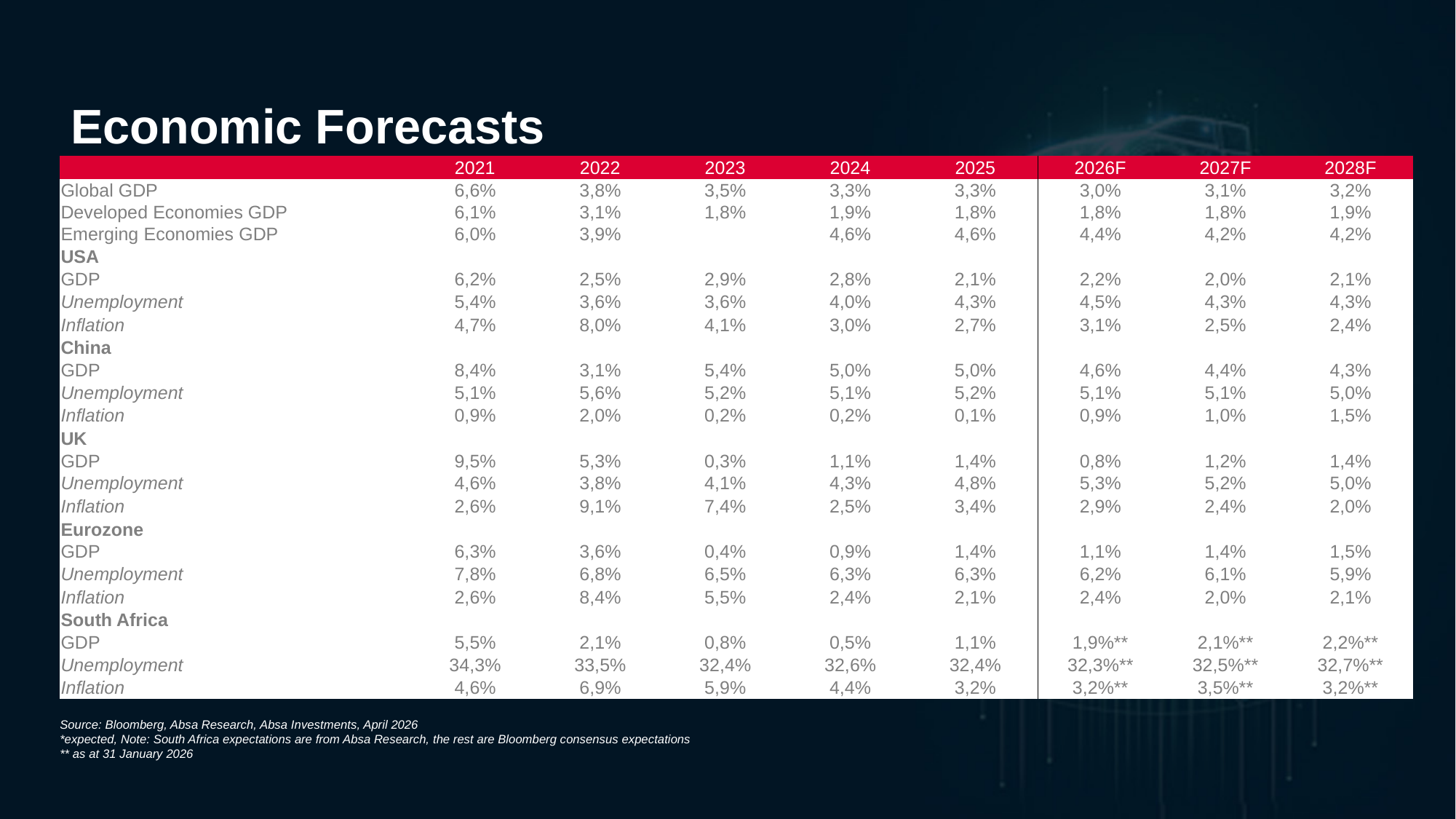

# Economic Forecasts
|  | 2021 | 2022 | 2023 | 2024 | 2025 | 2026F | 2027F | 2028F |
| --- | --- | --- | --- | --- | --- | --- | --- | --- |
| Global GDP | 6,6% | 3,8% | 3,5% | 3,3% | 3,3% | 3,0% | 3,1% | 3,2% |
| Developed Economies GDP | 6,1% | 3,1% | 1,8% | 1,9% | 1,8% | 1,8% | 1,8% | 1,9% |
| Emerging Economies GDP | 6,0% | 3,9% |  | 4,6% | 4,6% | 4,4% | 4,2% | 4,2% |
| USA |  |  |  |  |  |  |  |  |
| GDP | 6,2% | 2,5% | 2,9% | 2,8% | 2,1% | 2,2% | 2,0% | 2,1% |
| Unemployment | 5,4% | 3,6% | 3,6% | 4,0% | 4,3% | 4,5% | 4,3% | 4,3% |
| Inflation | 4,7% | 8,0% | 4,1% | 3,0% | 2,7% | 3,1% | 2,5% | 2,4% |
| China |  |  |  |  |  |  |  |  |
| GDP | 8,4% | 3,1% | 5,4% | 5,0% | 5,0% | 4,6% | 4,4% | 4,3% |
| Unemployment | 5,1% | 5,6% | 5,2% | 5,1% | 5,2% | 5,1% | 5,1% | 5,0% |
| Inflation | 0,9% | 2,0% | 0,2% | 0,2% | 0,1% | 0,9% | 1,0% | 1,5% |
| UK |  |  |  |  |  |  |  |  |
| GDP | 9,5% | 5,3% | 0,3% | 1,1% | 1,4% | 0,8% | 1,2% | 1,4% |
| Unemployment | 4,6% | 3,8% | 4,1% | 4,3% | 4,8% | 5,3% | 5,2% | 5,0% |
| Inflation | 2,6% | 9,1% | 7,4% | 2,5% | 3,4% | 2,9% | 2,4% | 2,0% |
| Eurozone |  |  |  |  |  |  |  |  |
| GDP | 6,3% | 3,6% | 0,4% | 0,9% | 1,4% | 1,1% | 1,4% | 1,5% |
| Unemployment | 7,8% | 6,8% | 6,5% | 6,3% | 6,3% | 6,2% | 6,1% | 5,9% |
| Inflation | 2,6% | 8,4% | 5,5% | 2,4% | 2,1% | 2,4% | 2,0% | 2,1% |
| South Africa |  |  |  |  |  |  |  |  |
| GDP | 5,5% | 2,1% | 0,8% | 0,5% | 1,1% | 1,9%\*\* | 2,1%\*\* | 2,2%\*\* |
| Unemployment | 34,3% | 33,5% | 32,4% | 32,6% | 32,4% | 32,3%\*\* | 32,5%\*\* | 32,7%\*\* |
| Inflation | 4,6% | 6,9% | 5,9% | 4,4% | 3,2% | 3,2%\*\* | 3,5%\*\* | 3,2%\*\* |
Source: Bloomberg, Absa Research, Absa Investments, April 2026
*expected, Note: South Africa expectations are from Absa Research, the rest are Bloomberg consensus expectations
** as at 31 January 2026

15